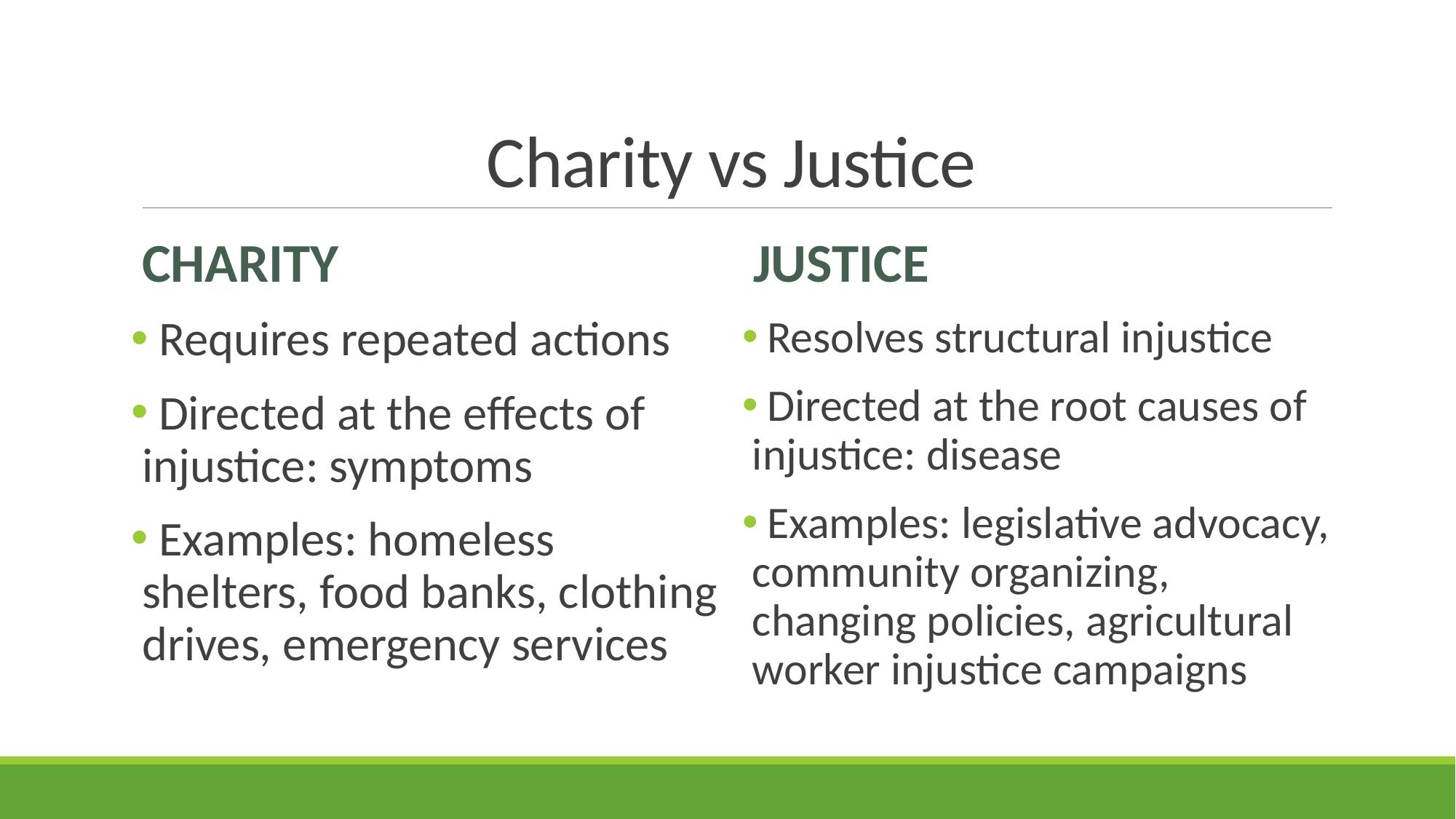

# Charity vs Justice
Charity
Justice
 Requires repeated actions
 Directed at the effects of injustice: symptoms
 Examples: homeless shelters, food banks, clothing drives, emergency services
 Resolves structural injustice
 Directed at the root causes of injustice: disease
 Examples: legislative advocacy, community organizing, changing policies, agricultural worker injustice campaigns